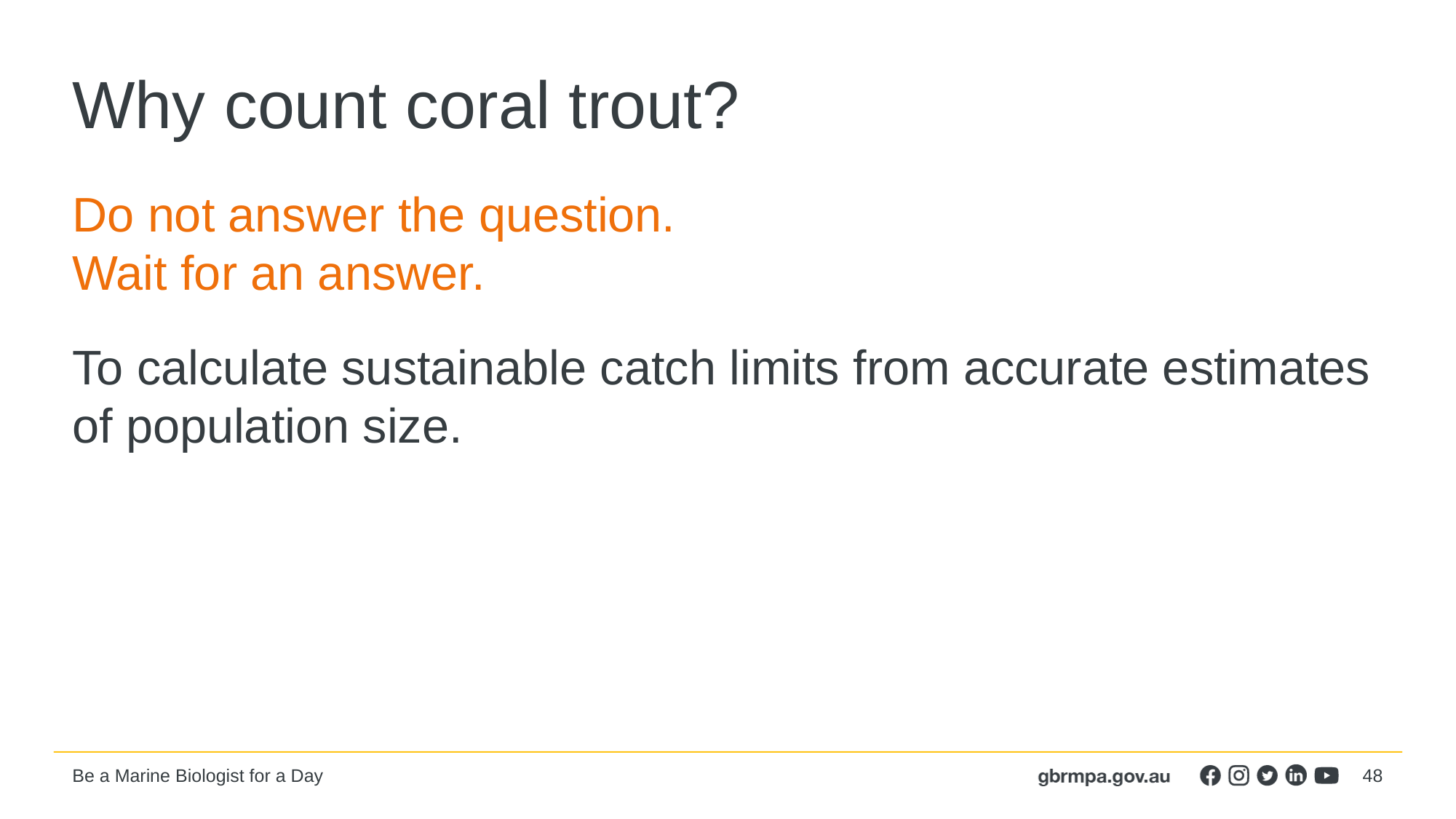

# Why count coral trout?
Do not answer the question.
Wait for an answer.
To calculate sustainable catch limits from accurate estimates of population size.
48